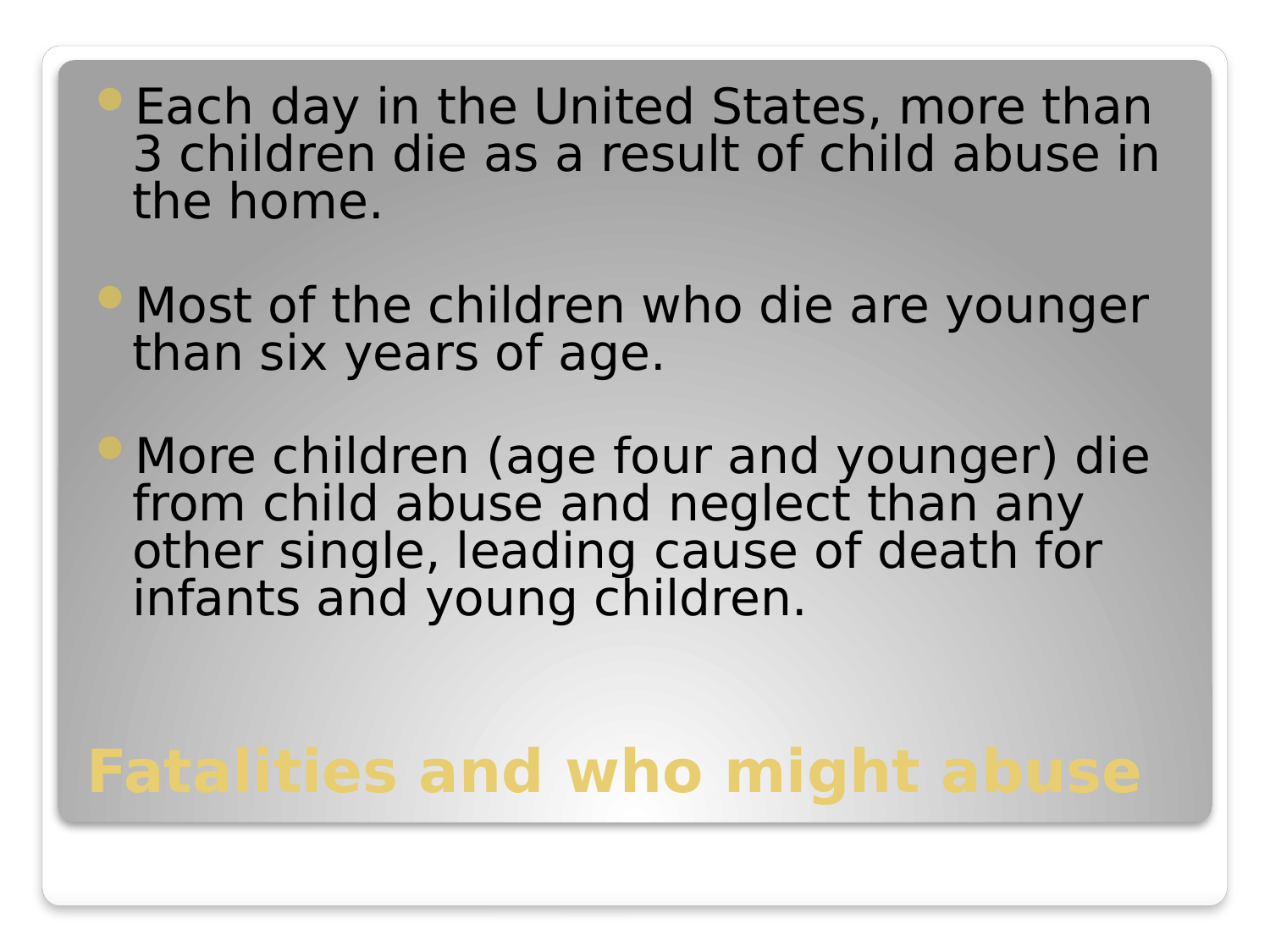

Each day in the United States, more than 3 children die as a result of child abuse in the home.

Most of the children who die are younger than six years of age.

More children (age four and younger) die from child abuse and neglect than any other single, leading cause of death for infants and young children.
# Fatalities and who might abuse